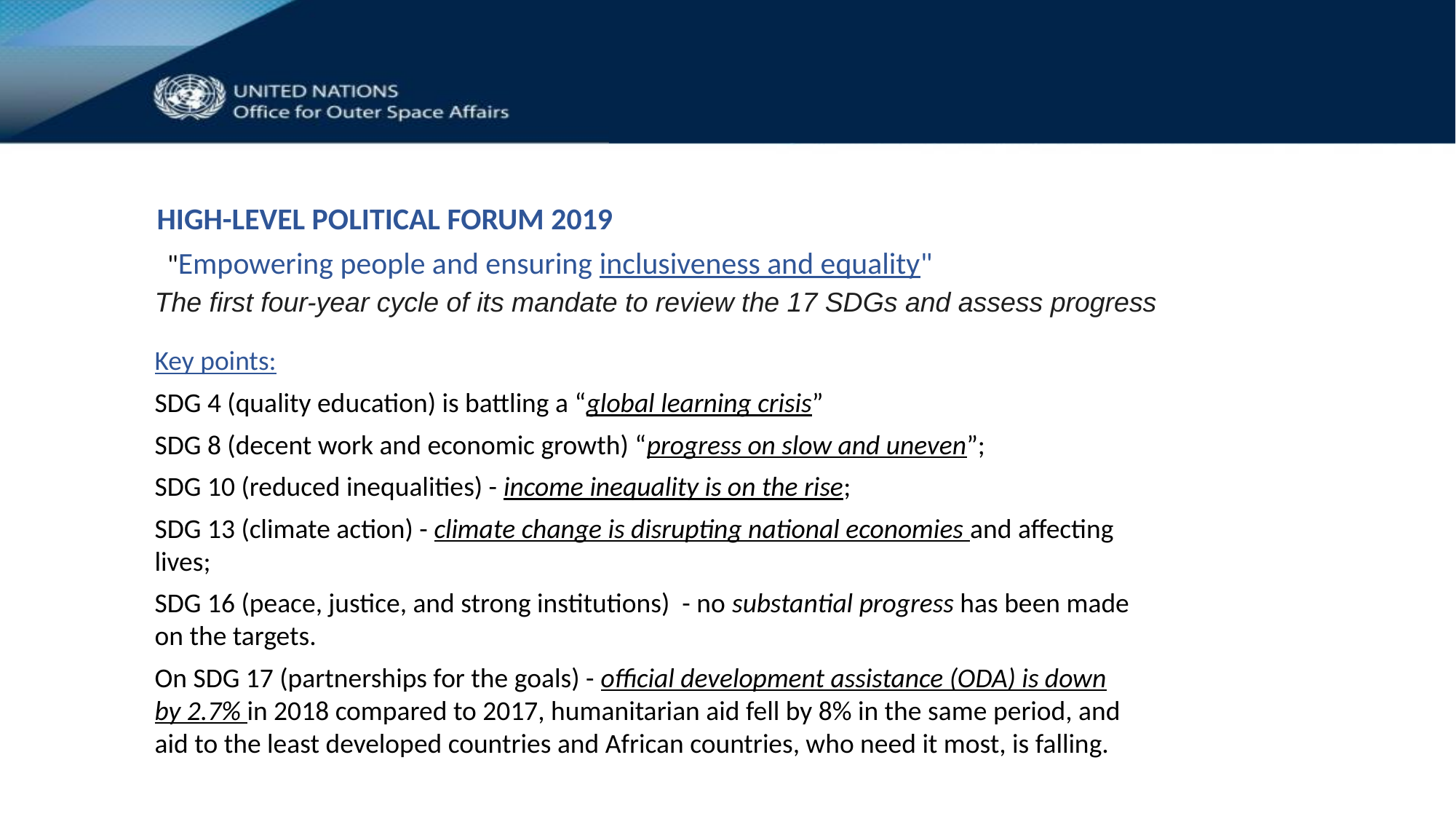

HIGH-LEVEL POLITICAL FORUM 2019
"Empowering people and ensuring inclusiveness and equality"
The first four-year cycle of its mandate to review the 17 SDGs and assess progress
Key points:
SDG 4 (quality education) is battling a “global learning crisis”
SDG 8 (decent work and economic growth) “progress on slow and uneven”;
SDG 10 (reduced inequalities) - income inequality is on the rise;
SDG 13 (climate action) - climate change is disrupting national economies and affecting lives;
SDG 16 (peace, justice, and strong institutions)  - no substantial progress has been made on the targets.
On SDG 17 (partnerships for the goals) - official development assistance (ODA) is down by 2.7% in 2018 compared to 2017, humanitarian aid fell by 8% in the same period, and aid to the least developed countries and African countries, who need it most, is falling.